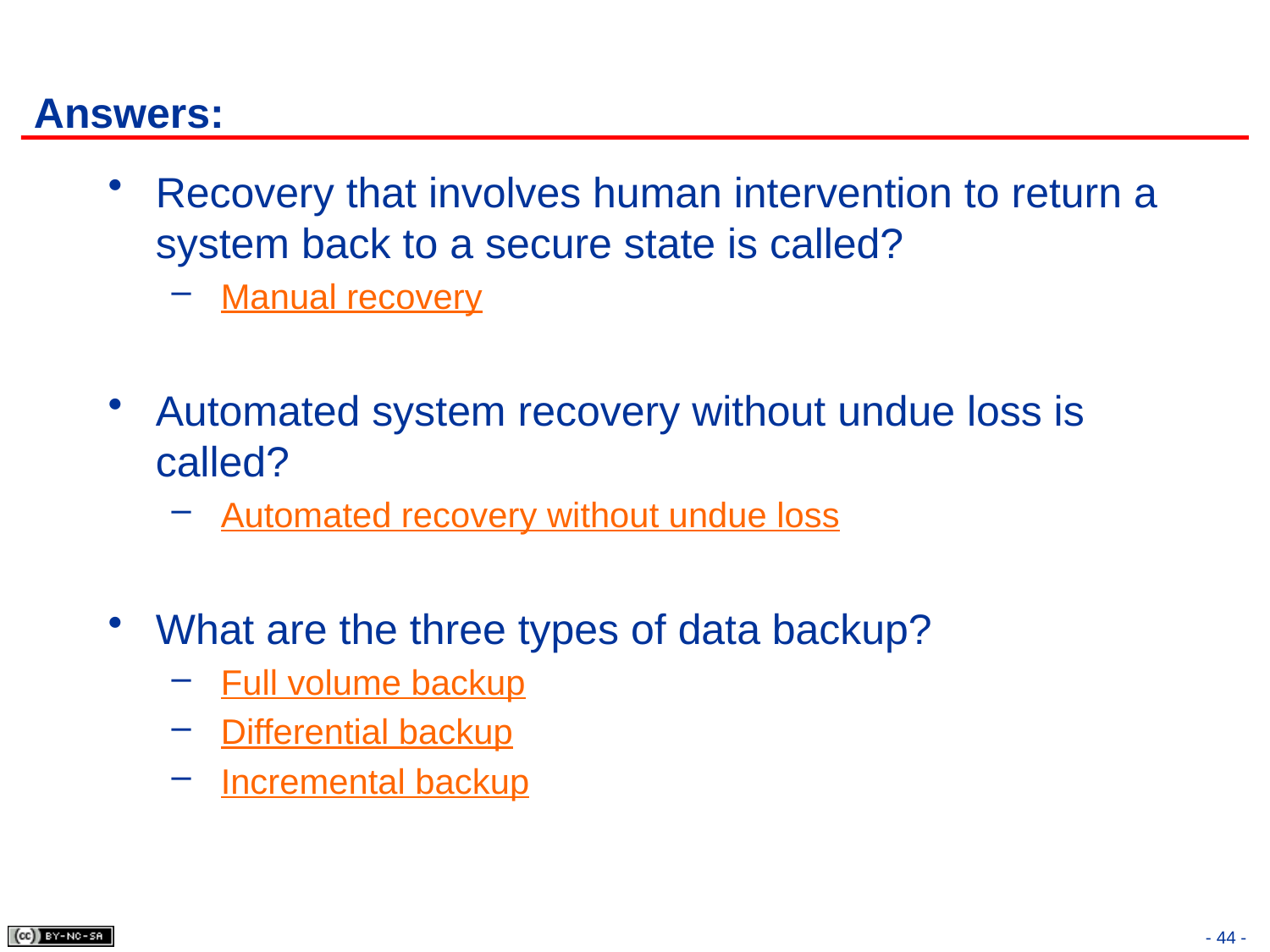

# Answers:
Recovery that involves human intervention to return a system back to a secure state is called?
 Manual recovery

Automated system recovery without undue loss is called?
 Automated recovery without undue loss

What are the three types of data backup?
 Full volume backup
 Differential backup
 Incremental backup
- 44 -